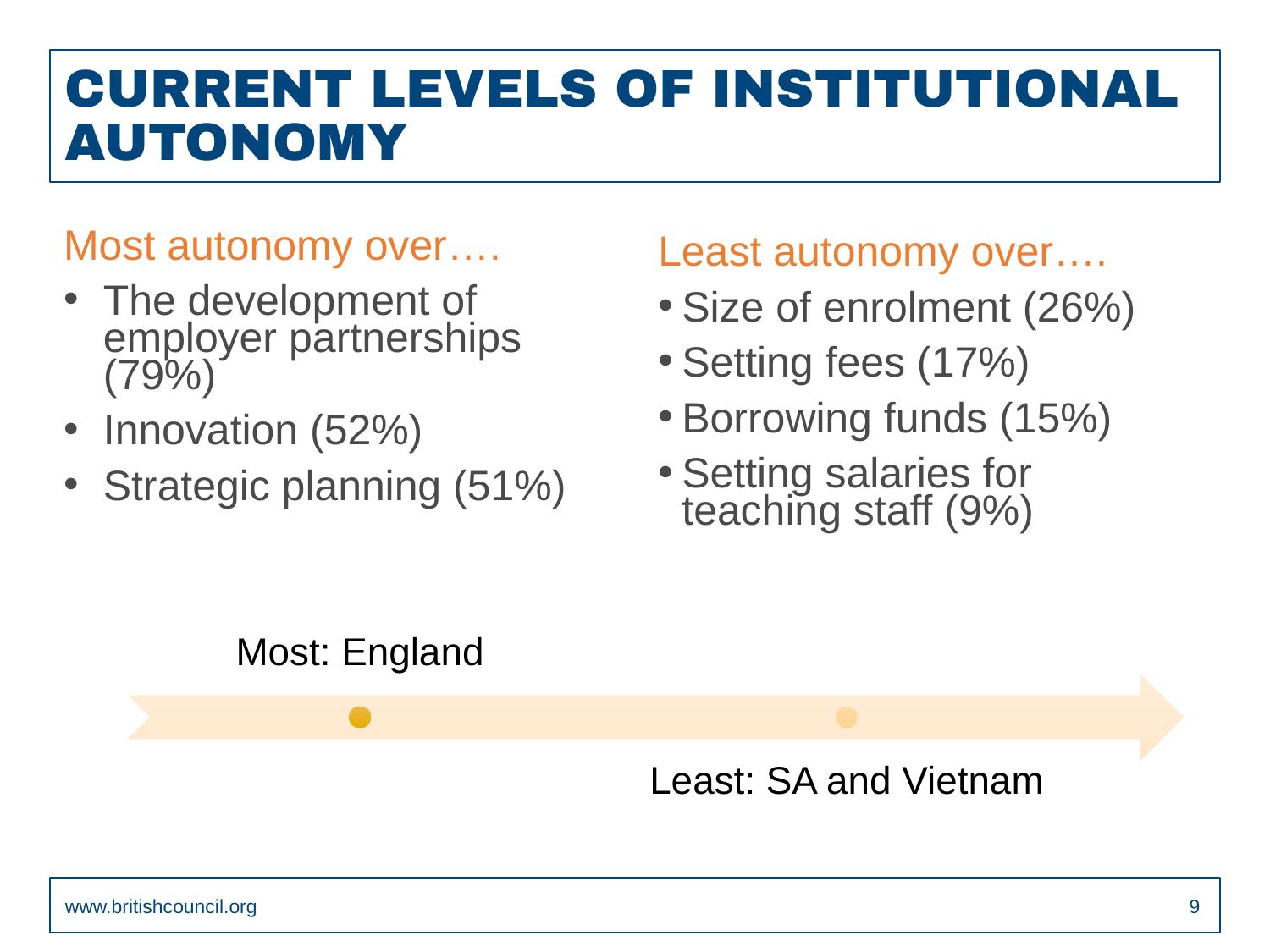

# Current LEVELs of Institutional Autonomy
Most autonomy over….
The development of employer partnerships (79%)
Innovation (52%)
Strategic planning (51%)

Least autonomy over….
Size of enrolment (26%)
Setting fees (17%)
Borrowing funds (15%)
Setting salaries for teaching staff (9%)

Most: England
Least: SA and Vietnam
www.britishcouncil.org
9